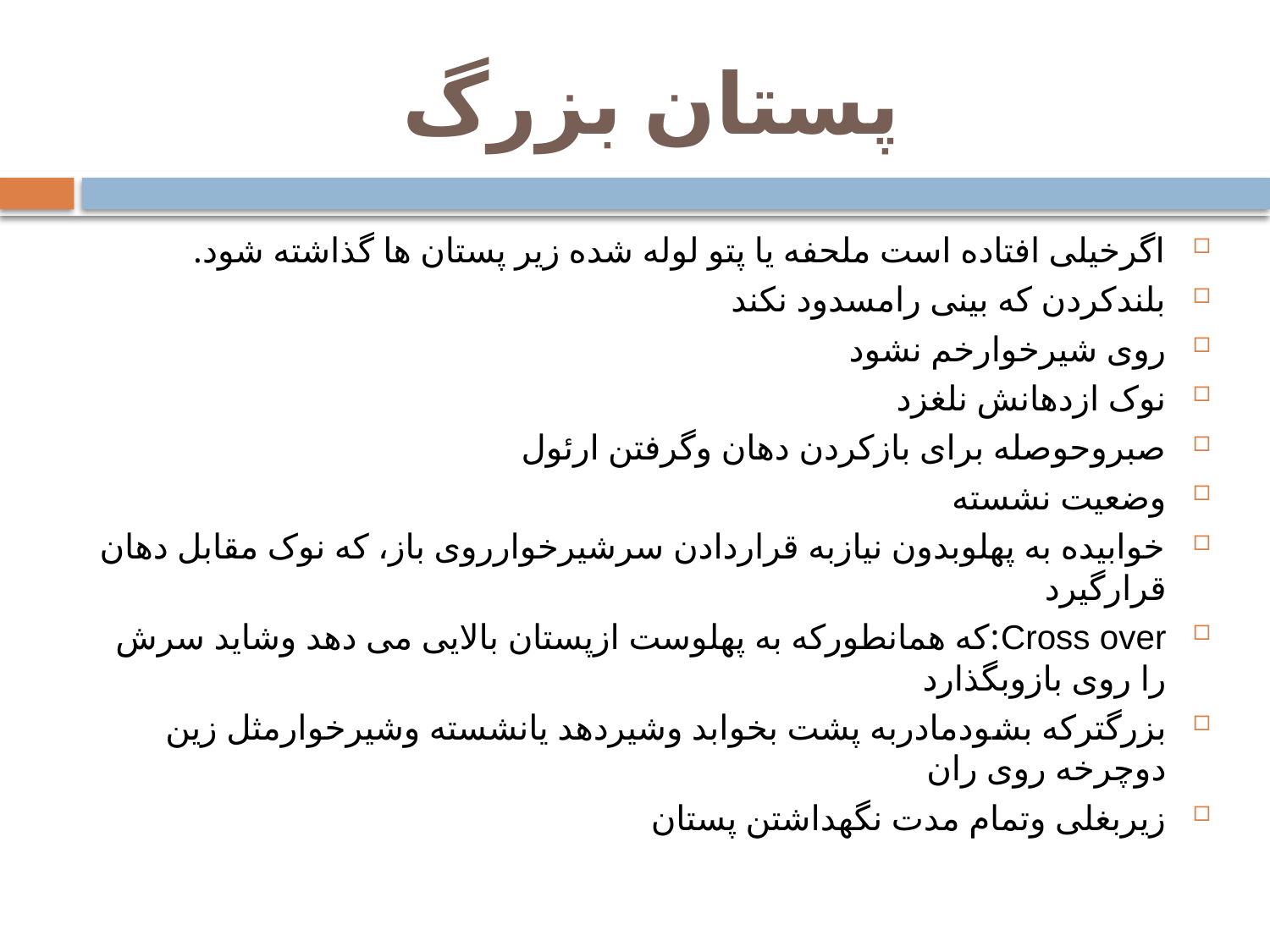

# پستان بزرگ
اگرخیلی افتاده است ملحفه یا پتو لوله شده زیر پستان ها گذاشته شود.
بلندکردن که بینی رامسدود نکند
روی شیرخوارخم نشود
نوک ازدهانش نلغزد
صبروحوصله برای بازکردن دهان وگرفتن ارئول
وضعیت نشسته
خوابیده به پهلوبدون نیازبه قراردادن سرشیرخوارروی باز، که نوک مقابل دهان قرارگیرد
Cross over:که همانطورکه به پهلوست ازپستان بالایی می دهد وشاید سرش را روی بازوبگذارد
بزرگترکه بشودمادربه پشت بخوابد وشیردهد یانشسته وشیرخوارمثل زین دوچرخه روی ران
زیربغلی وتمام مدت نگهداشتن پستان